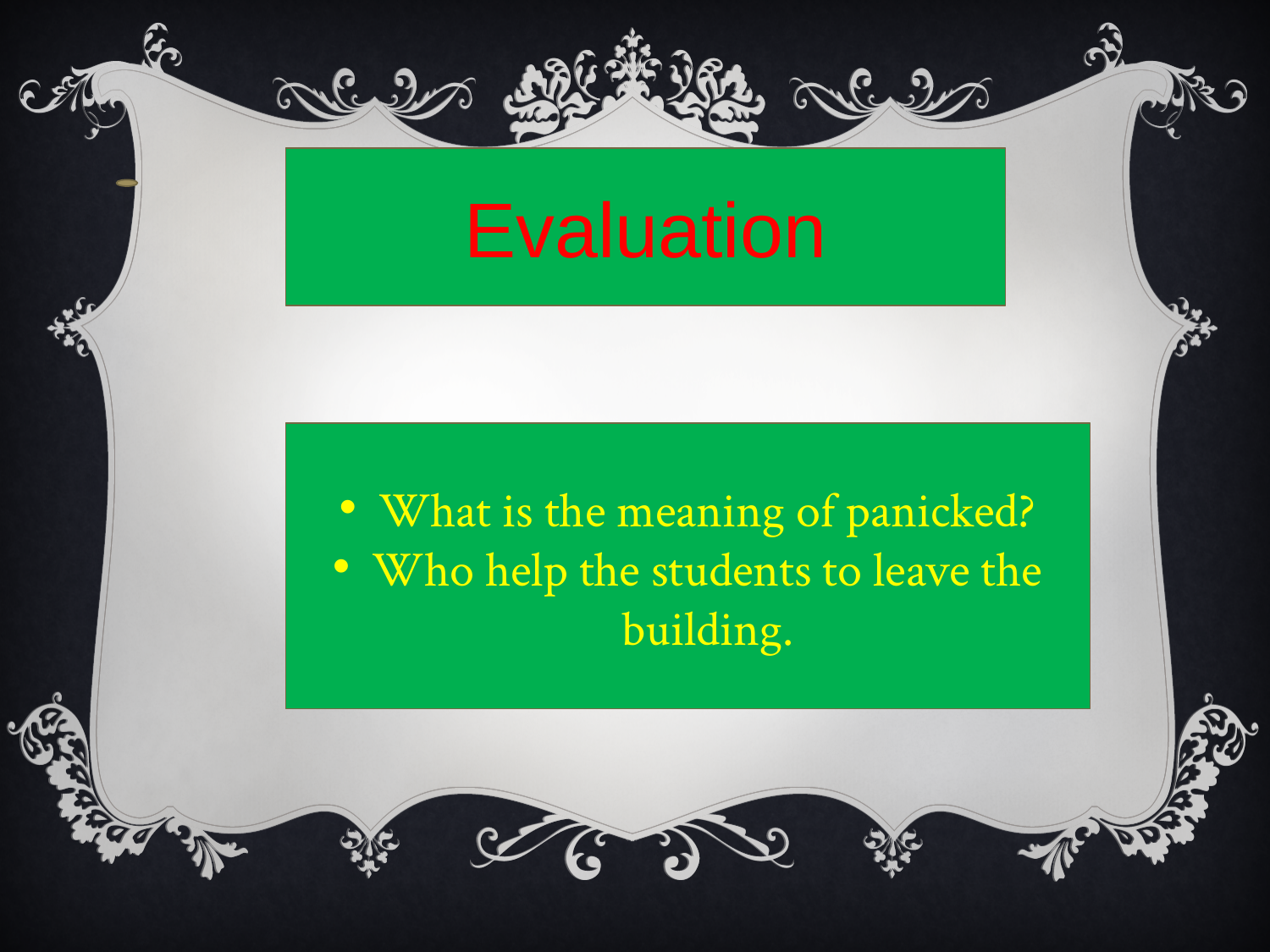

Evaluation

What is the meaning of panicked?
Who help the students to leave the building.